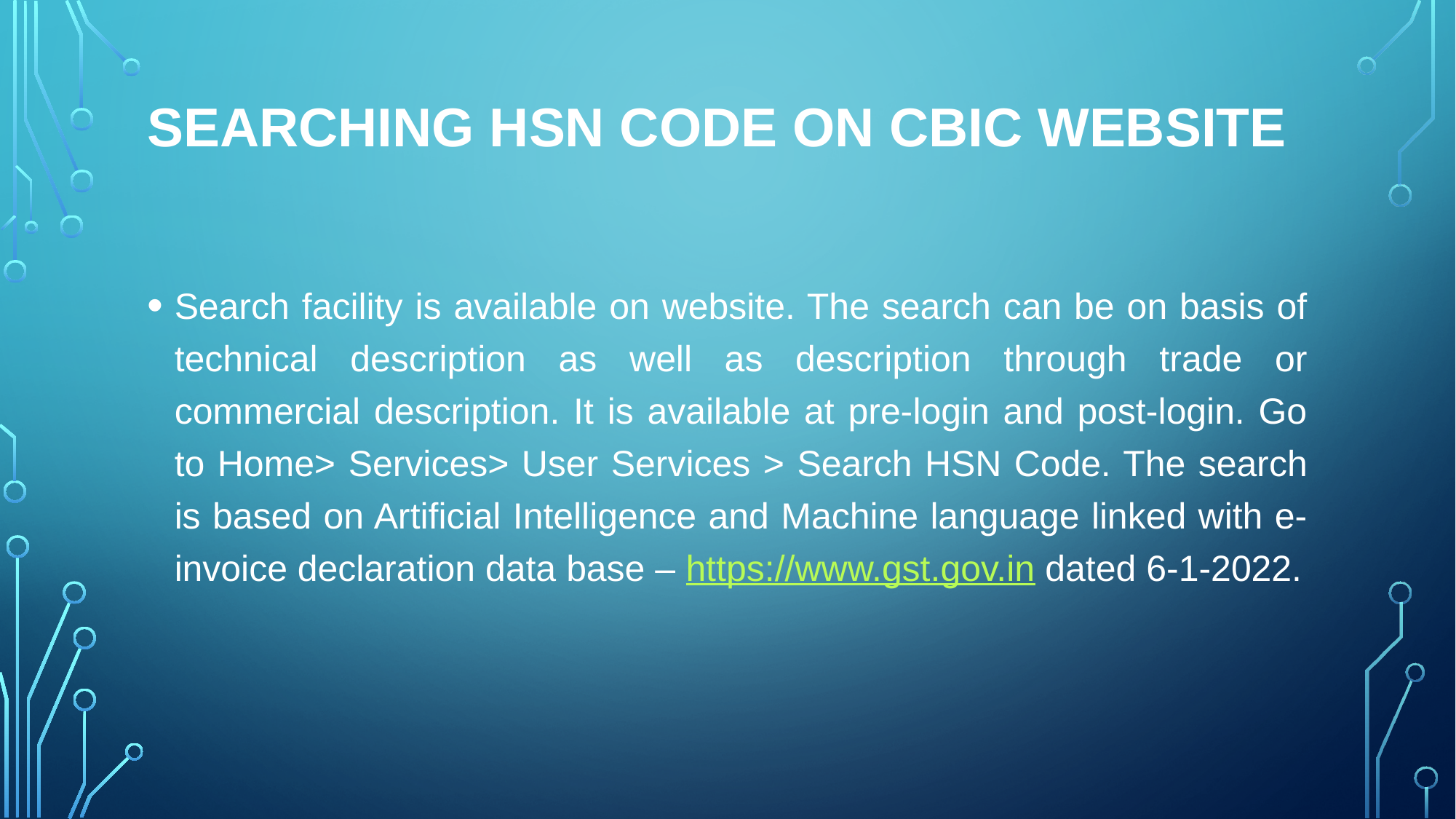

# Searching HSN Code on CBIC website
Search facility is available on website. The search can be on basis of technical description as well as description through trade or commercial description. It is available at pre-login and post-login. Go to Home> Services> User Services > Search HSN Code. The search is based on Artificial Intelligence and Machine language linked with e-invoice declaration data base – https://www.gst.gov.in dated 6-1-2022.